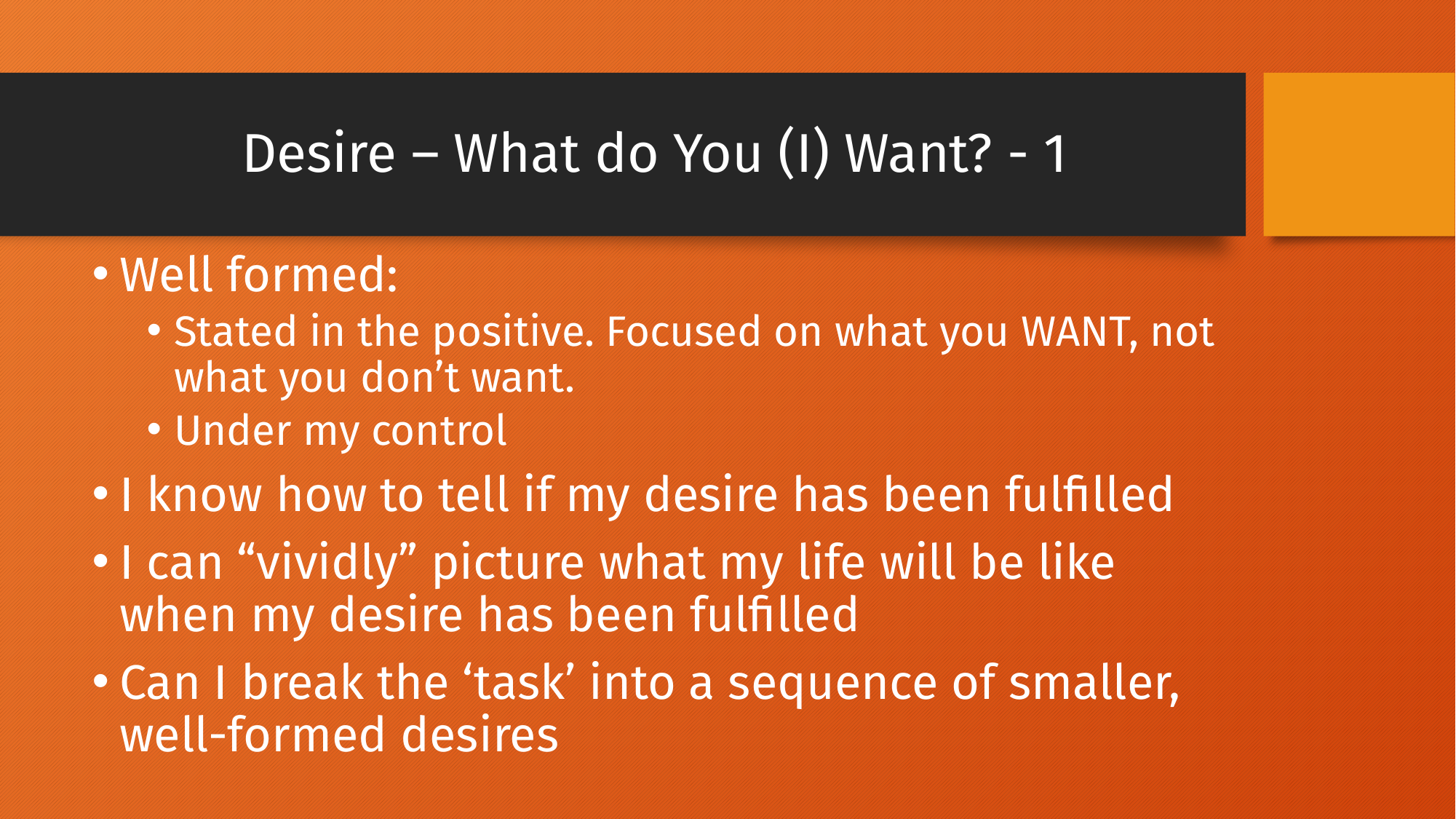

# Desire – What do You (I) Want? - 1
Well formed:
Stated in the positive. Focused on what you WANT, not what you don’t want.
Under my control
I know how to tell if my desire has been fulfilled
I can “vividly” picture what my life will be like when my desire has been fulfilled
Can I break the ‘task’ into a sequence of smaller, well-formed desires